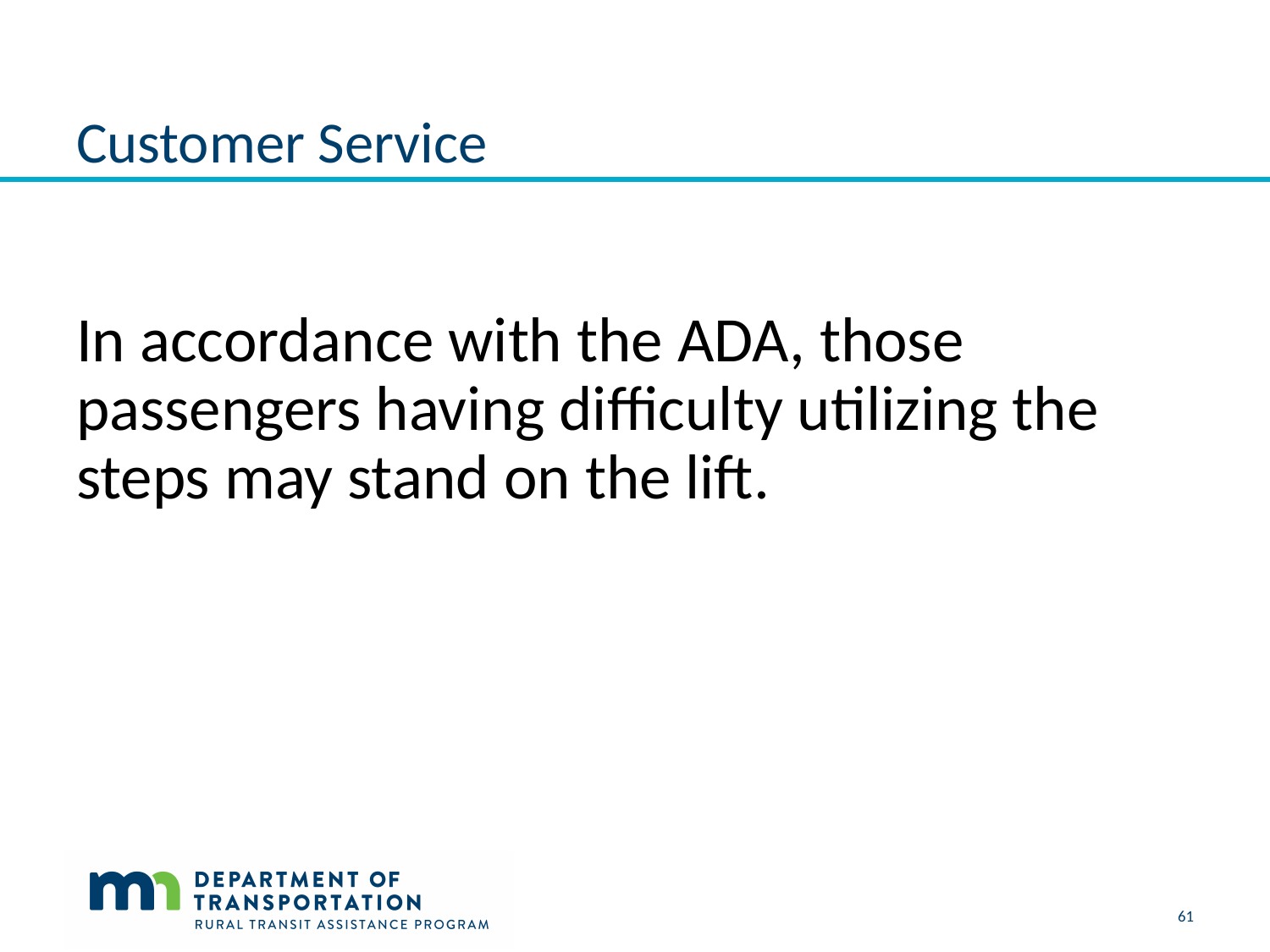

# Customer Service

In accordance with the ADA, those passengers having difficulty utilizing the steps may stand on the lift.
61